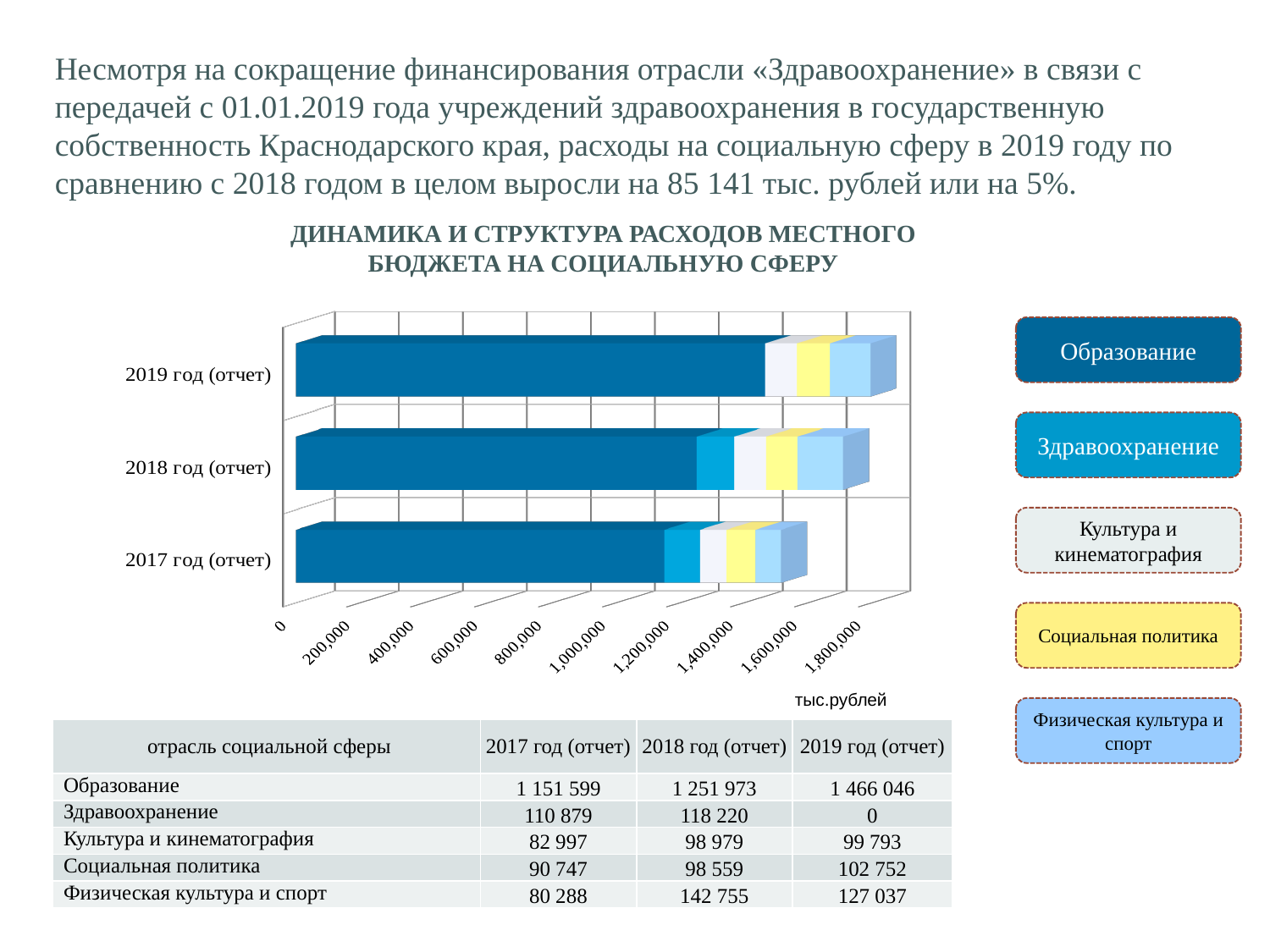

Несмотря на сокращение финансирования отрасли «Здравоохранение» в связи с передачей с 01.01.2019 года учреждений здравоохранения в государственную собственность Краснодарского края, расходы на социальную сферу в 2019 году по сравнению с 2018 годом в целом выросли на 85 141 тыс. рублей или на 5%.
ДИНАМИКА И СТРУКТУРА РАСХОДОВ МЕСТНОГО БЮДЖЕТА НА СОЦИАЛЬНУЮ СФЕРУ

[unsupported chart]

Образование
Здравоохранение
Культура и кинематография
Социальная политика
| тыс.рублей |
| --- |
Физическая культура и спорт
| отрасль социальной сферы | 2017 год (отчет) | 2018 год (отчет) | 2019 год (отчет) |
| --- | --- | --- | --- |
| Образование | 1 151 599 | 1 251 973 | 1 466 046 |
| Здравоохранение | 110 879 | 118 220 | 0 |
| Культура и кинематография | 82 997 | 98 979 | 99 793 |
| Социальная политика | 90 747 | 98 559 | 102 752 |
| Физическая культура и спорт | 80 288 | 142 755 | 127 037 |